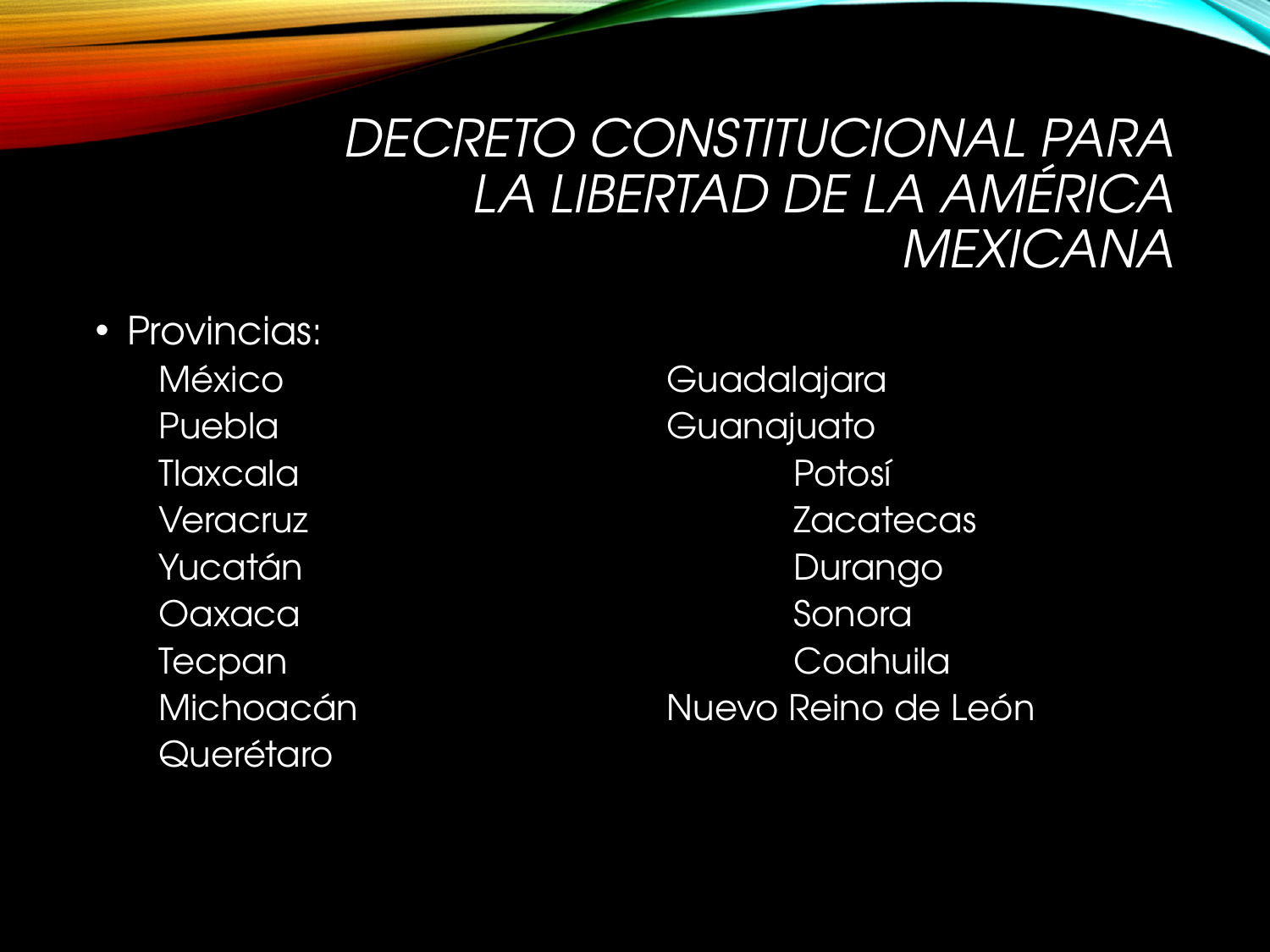

# Decreto constitucional para la libertad de la América Mexicana
Provincias:
México				Guadalajara
Puebla			 	Guanajuato
Tlaxcala			 	Potosí
Veracruz			 	Zacatecas
Yucatán			 	Durango
Oaxaca			 	Sonora
Tecpan				Coahuila
Michoacán			Nuevo Reino de León
Querétaro